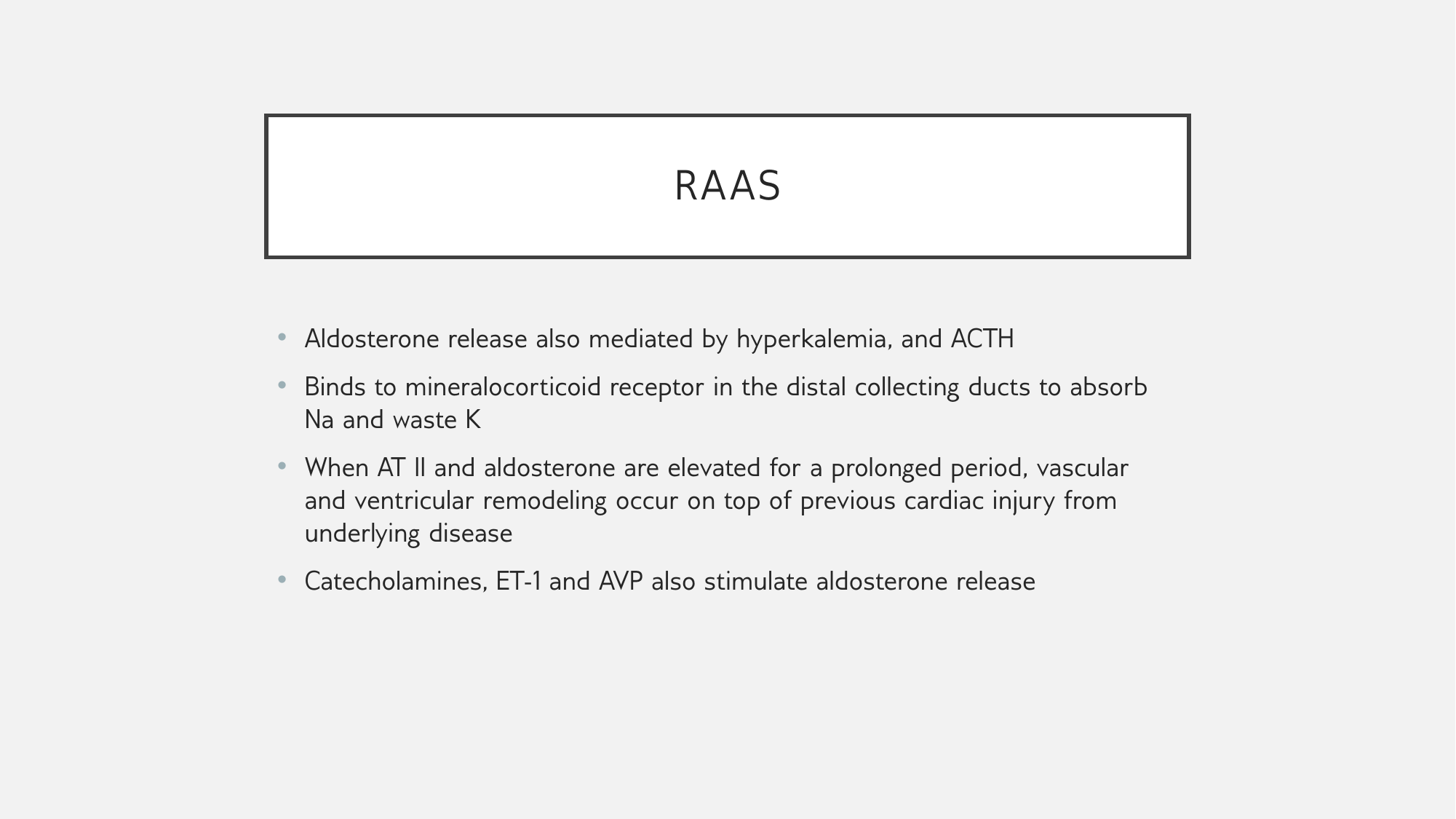

# RAAS
Aldosterone release also mediated by hyperkalemia, and ACTH
Binds to mineralocorticoid receptor in the distal collecting ducts to absorb Na and waste K
When AT II and aldosterone are elevated for a prolonged period, vascular and ventricular remodeling occur on top of previous cardiac injury from underlying disease
Catecholamines, ET-1 and AVP also stimulate aldosterone release